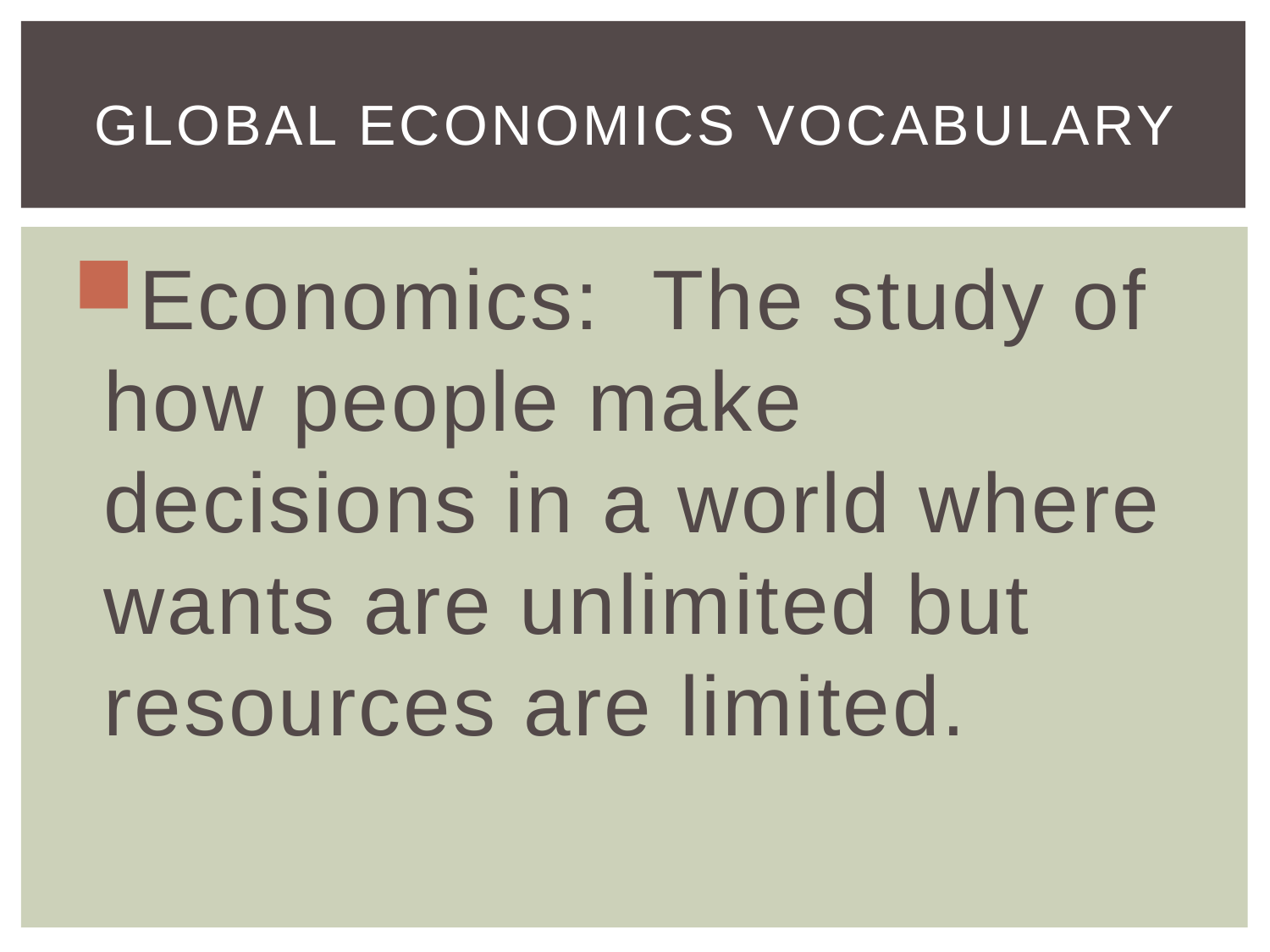

# Global Economics Vocabulary
Economics:  The study of how people make decisions in a world where wants are unlimited but resources are limited.